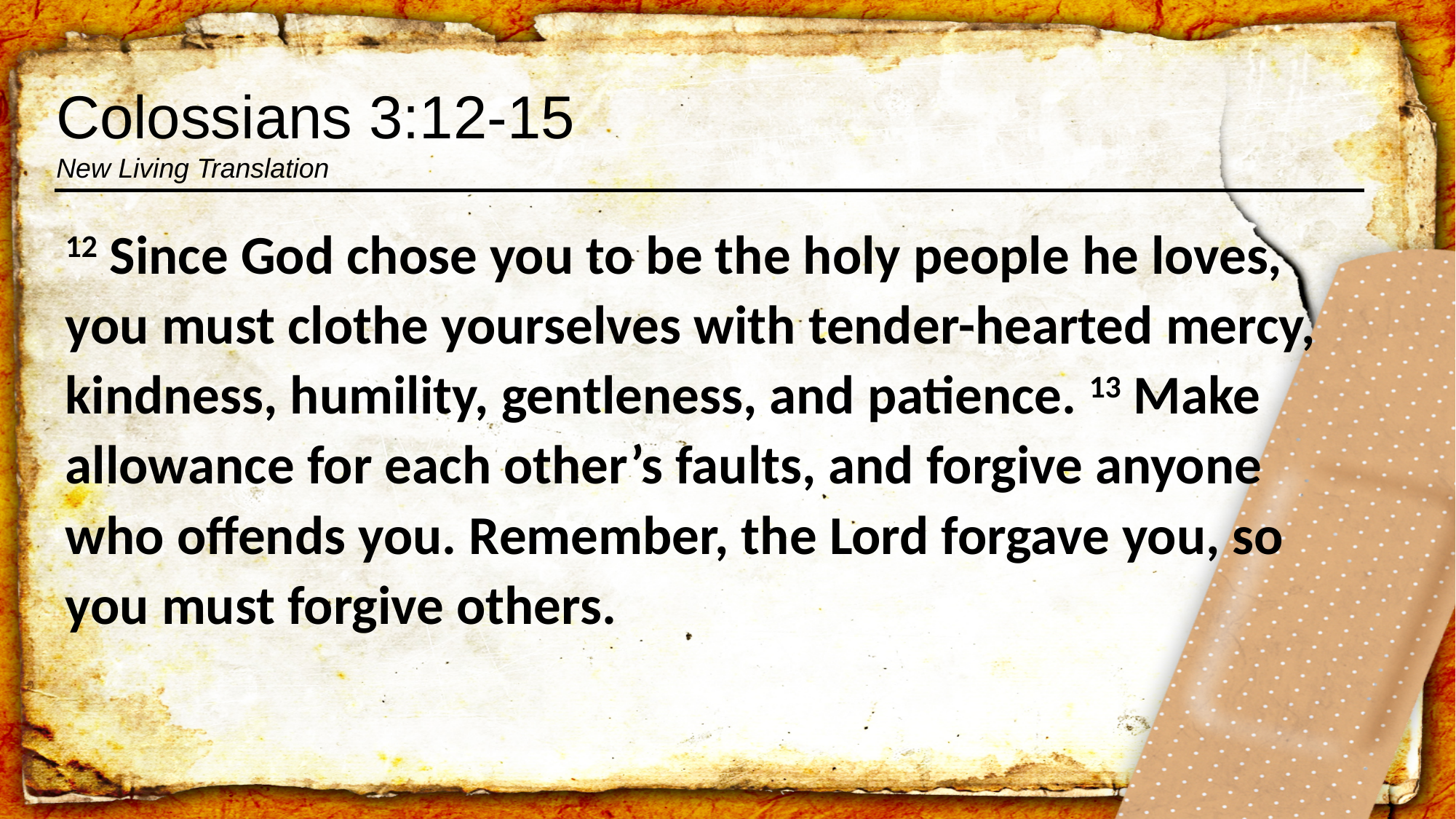

Colossians 3:12-15
New Living Translation
12 Since God chose you to be the holy people he loves, you must clothe yourselves with tender-hearted mercy, kindness, humility, gentleness, and patience. 13 Make allowance for each other’s faults, and forgive anyone who offends you. Remember, the Lord forgave you, so you must forgive others.